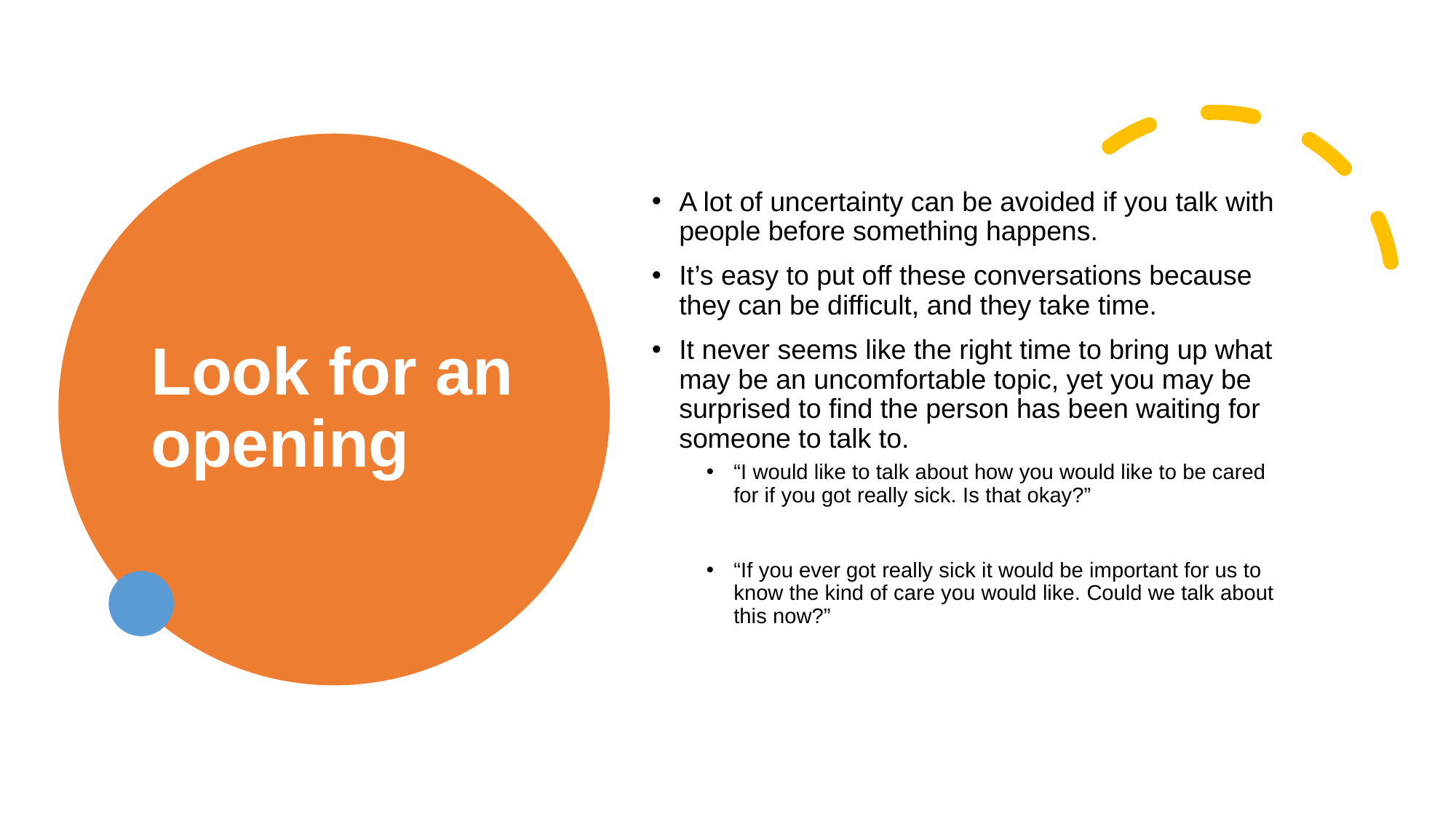

# Look for an opening
A lot of uncertainty can be avoided if you talk with people before something happens.
It’s easy to put off these conversations because they can be difficult, and they take time.
It never seems like the right time to bring up what may be an uncomfortable topic, yet you may be surprised to find the person has been waiting for someone to talk to.
“I would like to talk about how you would like to be cared for if you got really sick. Is that okay?”

“If you ever got really sick it would be important for us to know the kind of care you would like. Could we talk about this now?”